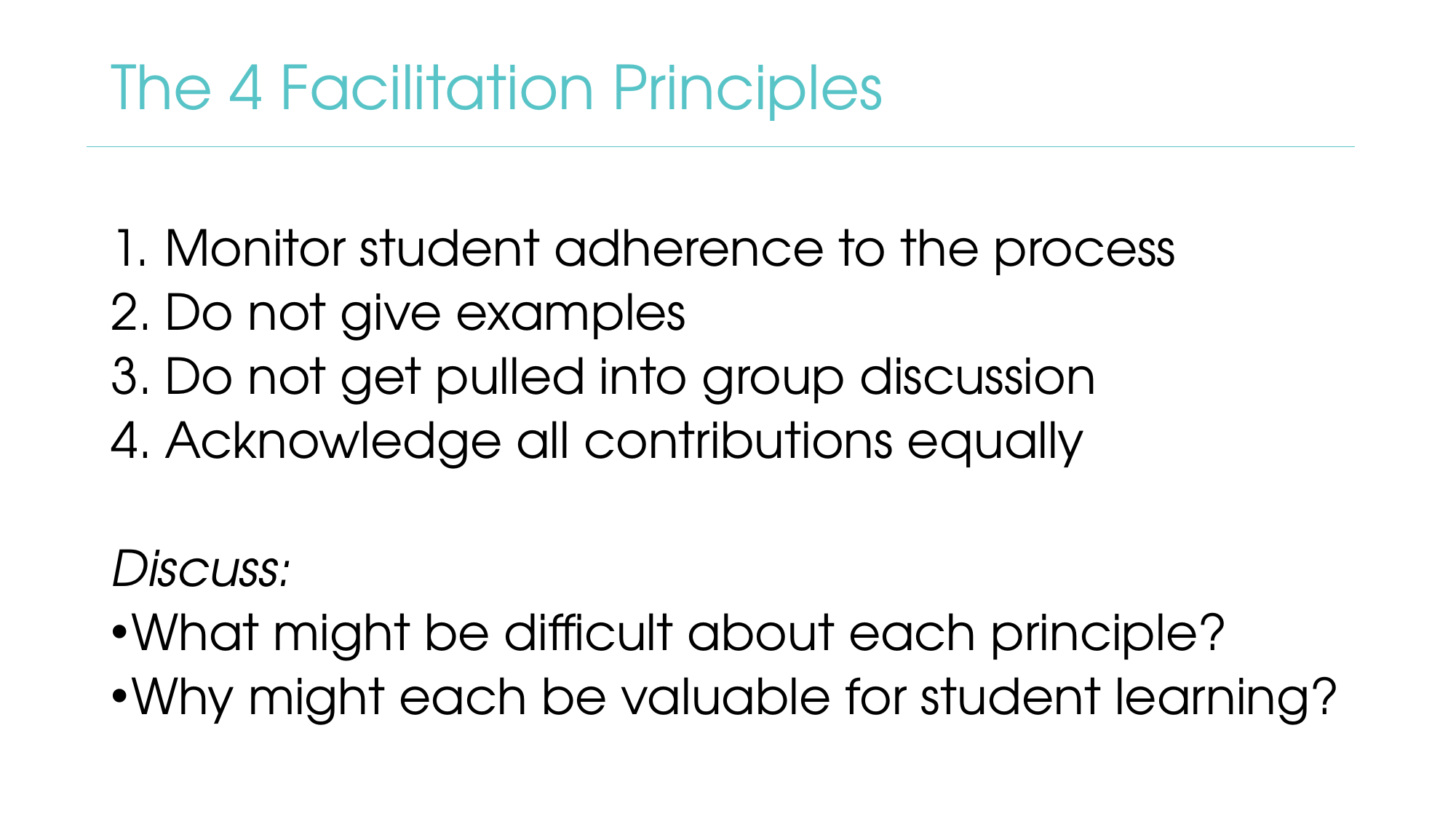

# The 4 Facilitation Principles
Monitor student adherence to the process
Do not give examples
Do not get pulled into group discussion
Acknowledge all contributions equally

Discuss:
What might be difficult about each principle?
Why might each be valuable for student learning?